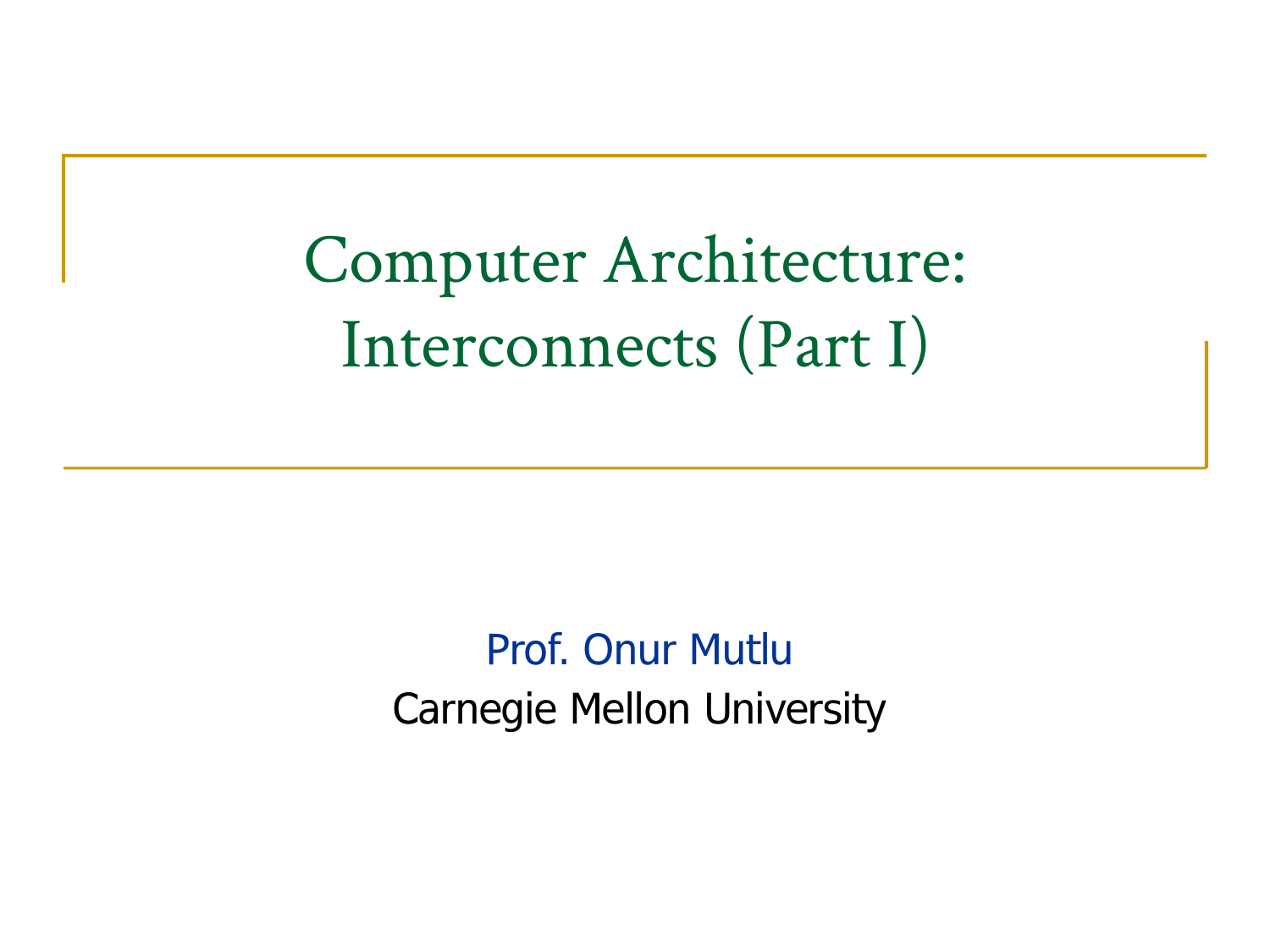

# Computer Architecture: Interconnects (Part I)

Prof. Onur Mutlu
Carnegie Mellon University